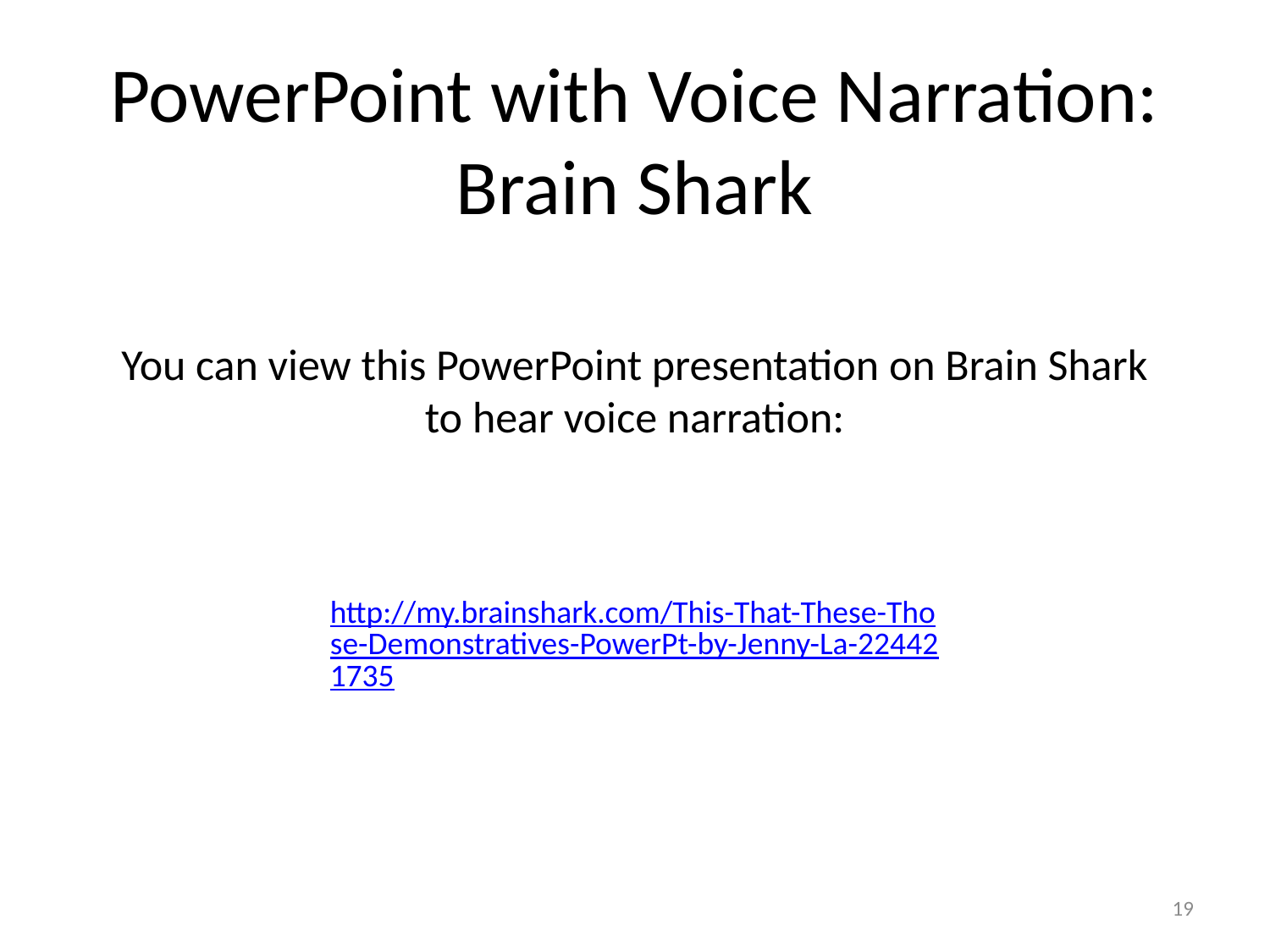

PowerPoint with Voice Narration: Brain Shark

You can view this PowerPoint presentation on Brain Shark
to hear voice narration:
http://my.brainshark.com/This-That-These-Those-Demonstratives-PowerPt-by-Jenny-La-224421735
19